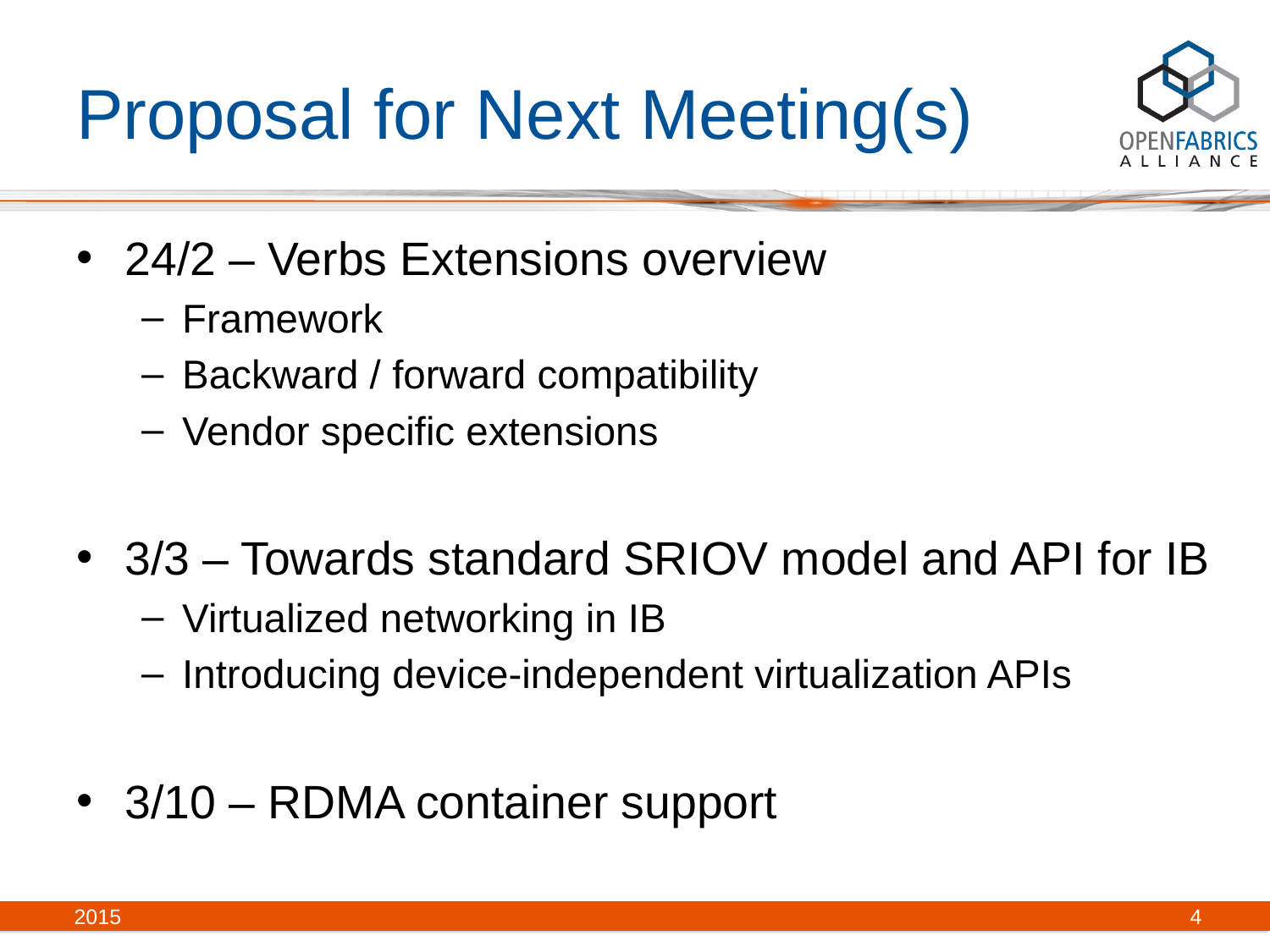

# Proposal for Next Meeting(s)
24/2 – Verbs Extensions overview
Framework
Backward / forward compatibility
Vendor specific extensions

3/3 – Towards standard SRIOV model and API for IB
Virtualized networking in IB
Introducing device-independent virtualization APIs

3/10 – RDMA container support

2015
4